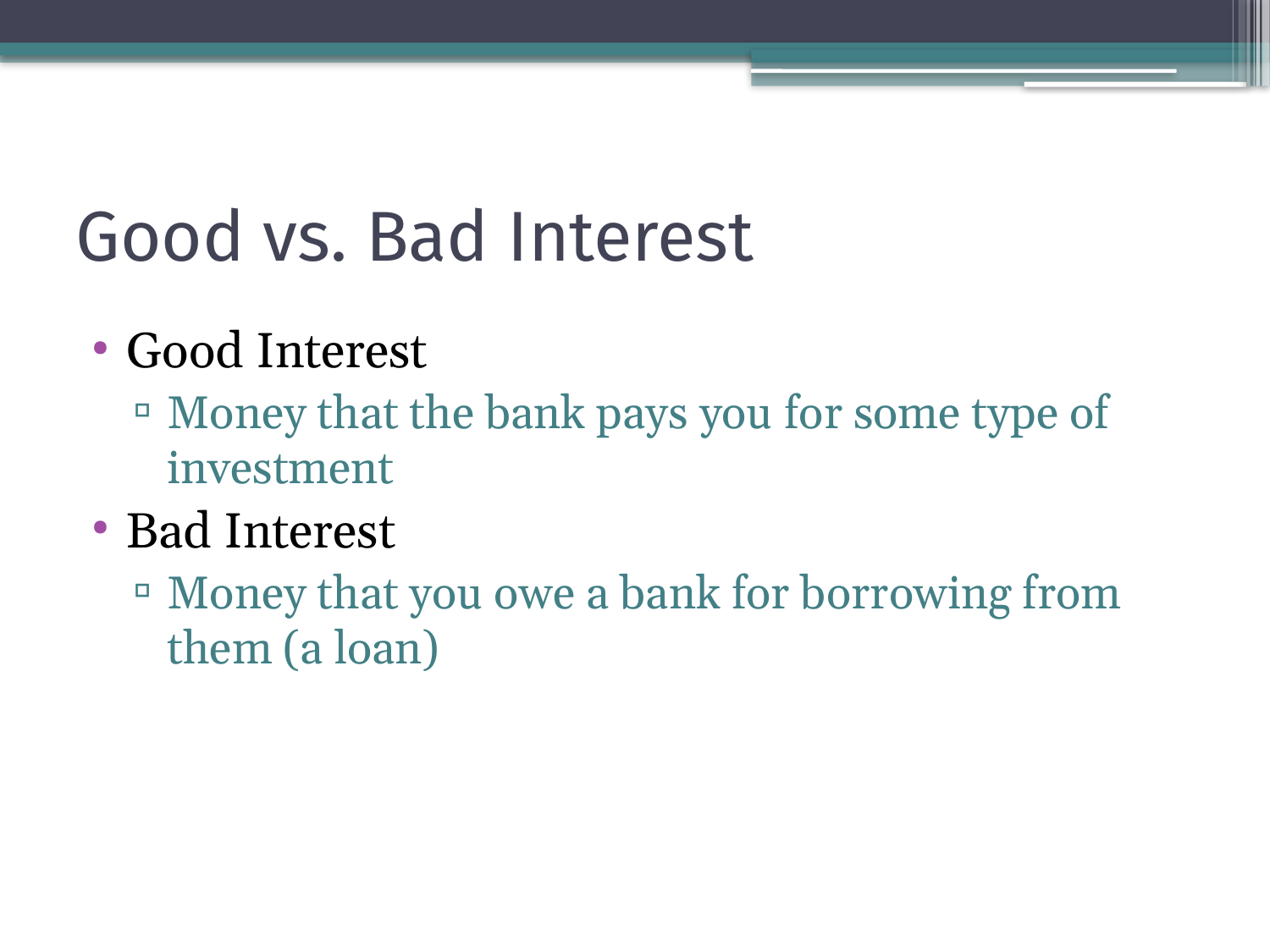

# Good vs. Bad Interest
Good Interest
Money that the bank pays you for some type of investment
Bad Interest
Money that you owe a bank for borrowing from them (a loan)